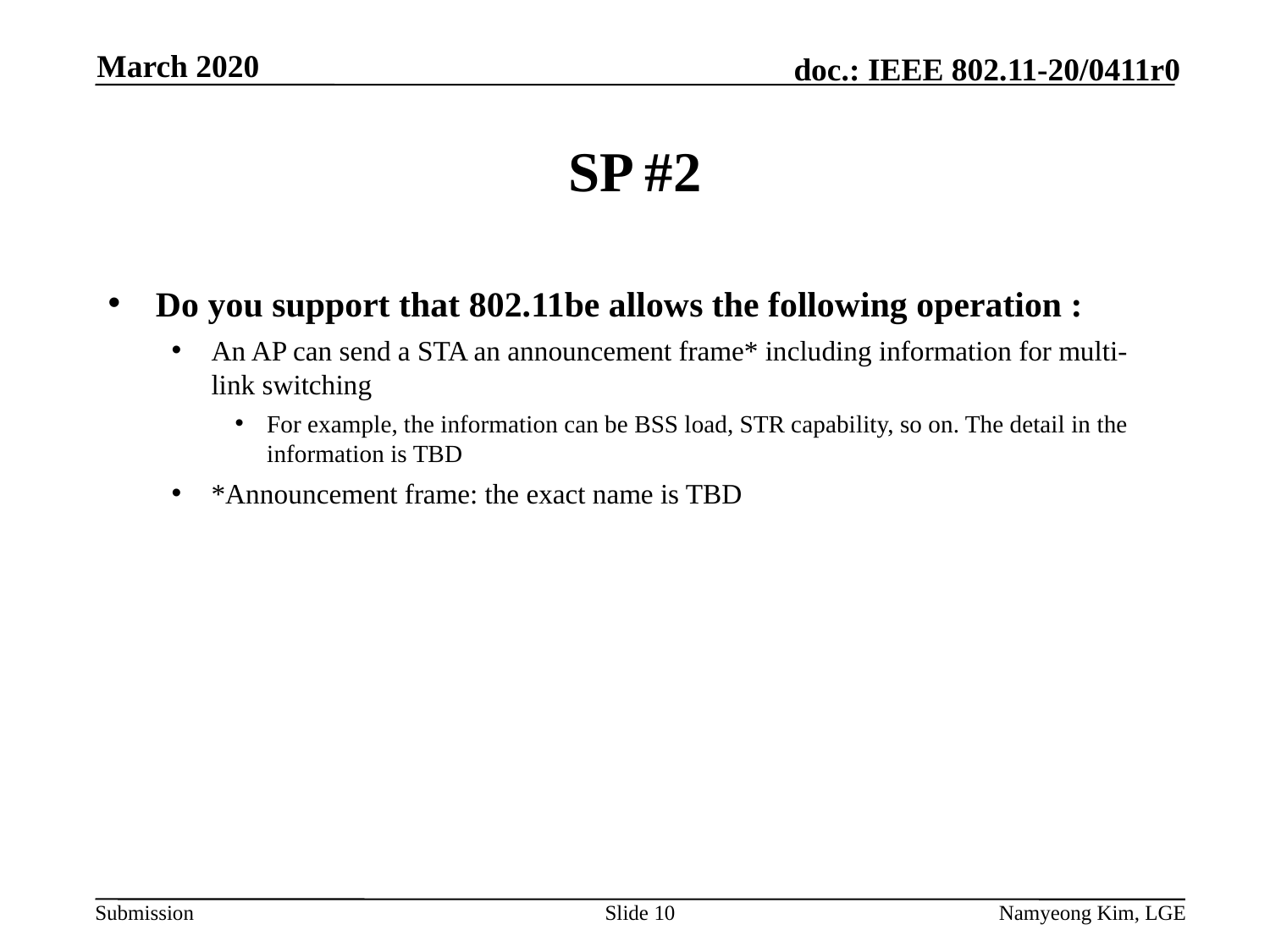

March 2020
# SP #2
Do you support that 802.11be allows the following operation :
An AP can send a STA an announcement frame* including information for multi-link switching
For example, the information can be BSS load, STR capability, so on. The detail in the information is TBD
*Announcement frame: the exact name is TBD

Slide 10
Namyeong Kim, LGE